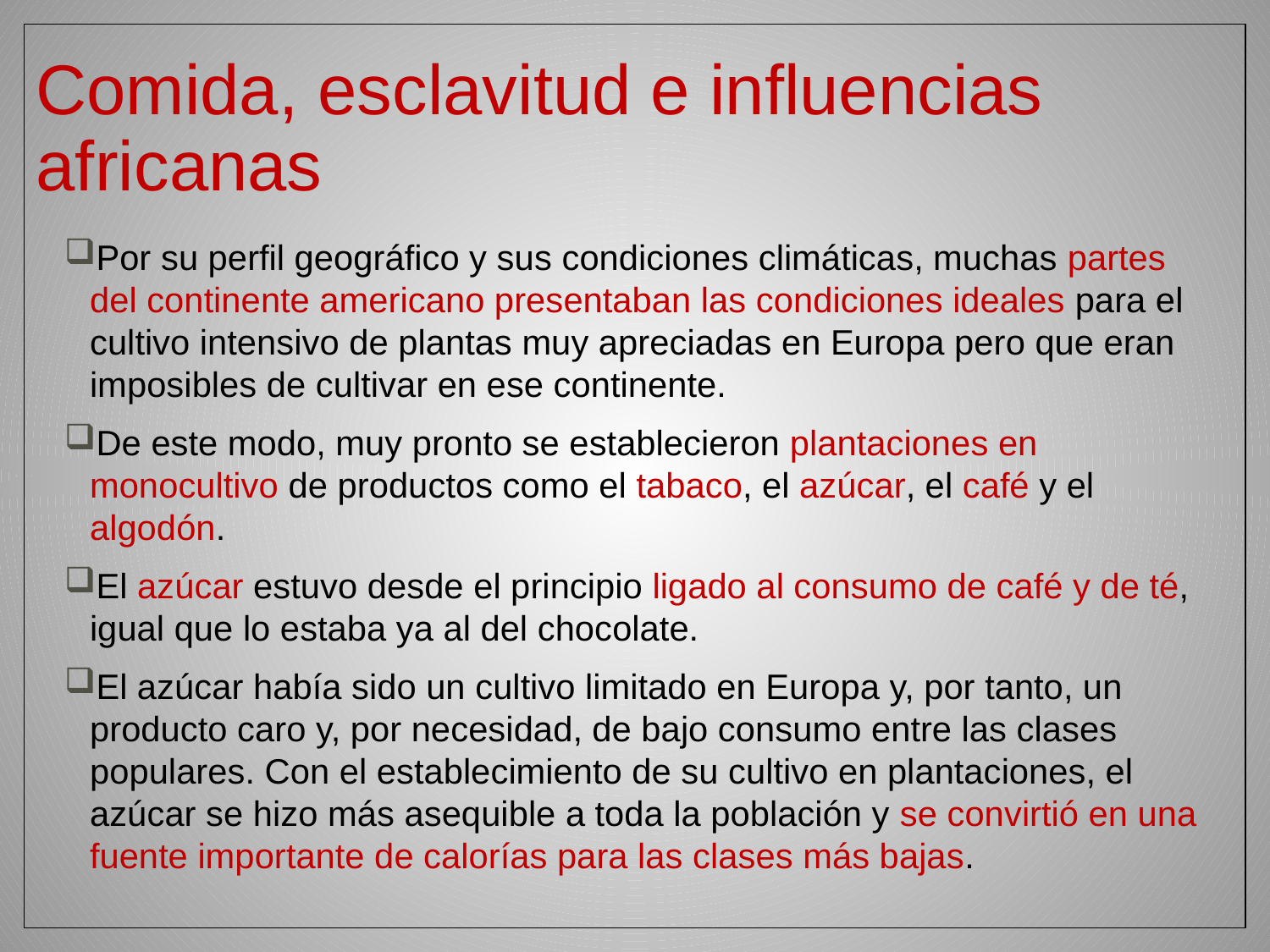

# Comida, esclavitud e influencias africanas
Por su perfil geográfico y sus condiciones climáticas, muchas partes del continente americano presentaban las condiciones ideales para el cultivo intensivo de plantas muy apreciadas en Europa pero que eran imposibles de cultivar en ese continente.
De este modo, muy pronto se establecieron plantaciones en monocultivo de productos como el tabaco, el azúcar, el café y el algodón.
El azúcar estuvo desde el principio ligado al consumo de café y de té, igual que lo estaba ya al del chocolate.
El azúcar había sido un cultivo limitado en Europa y, por tanto, un producto caro y, por necesidad, de bajo consumo entre las clases populares. Con el establecimiento de su cultivo en plantaciones, el azúcar se hizo más asequible a toda la población y se convirtió en una fuente importante de calorías para las clases más bajas.